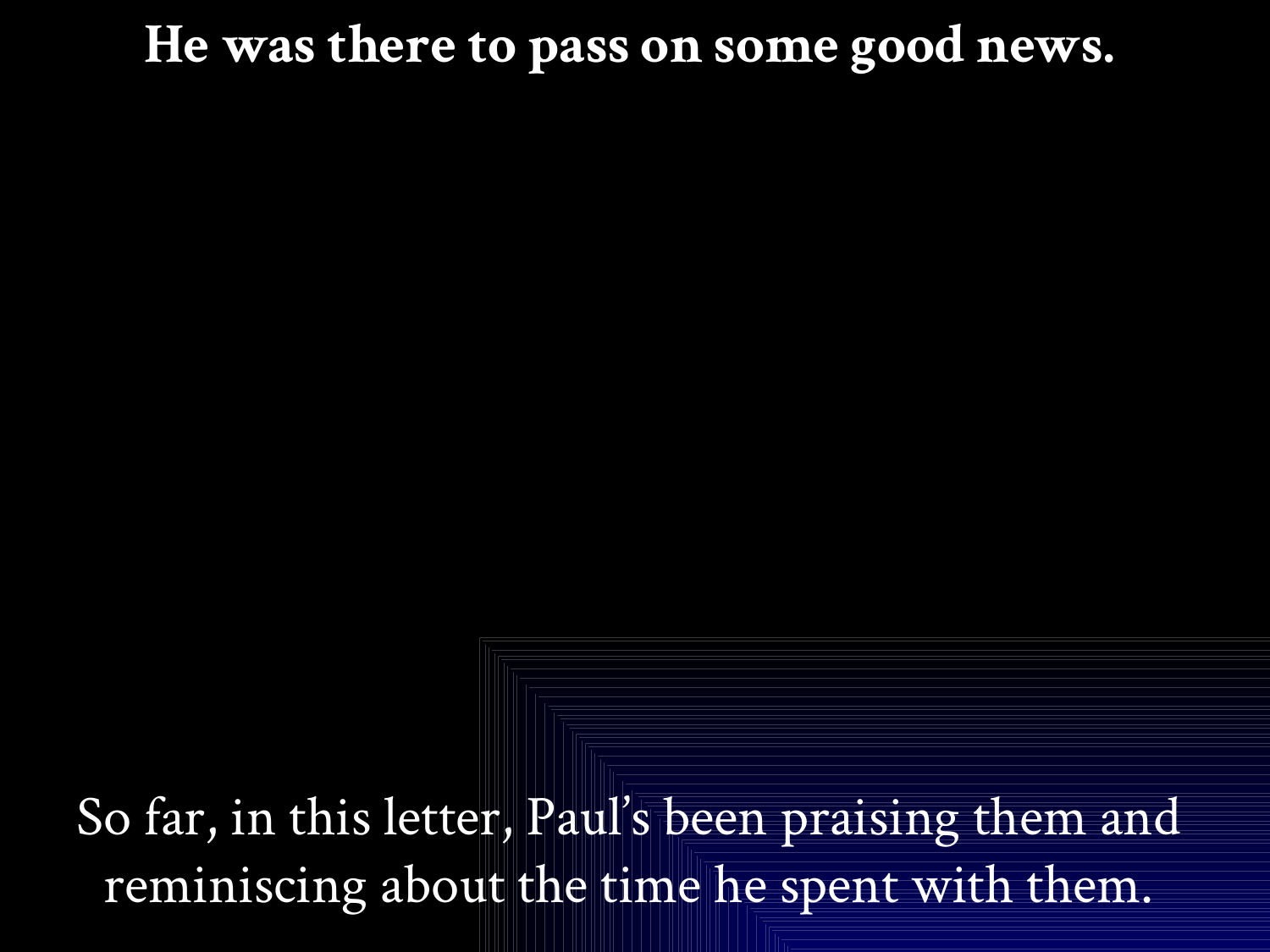

He was there to pass on some good news.
So far, in this letter, Paul’s been praising them and reminiscing about the time he spent with them.